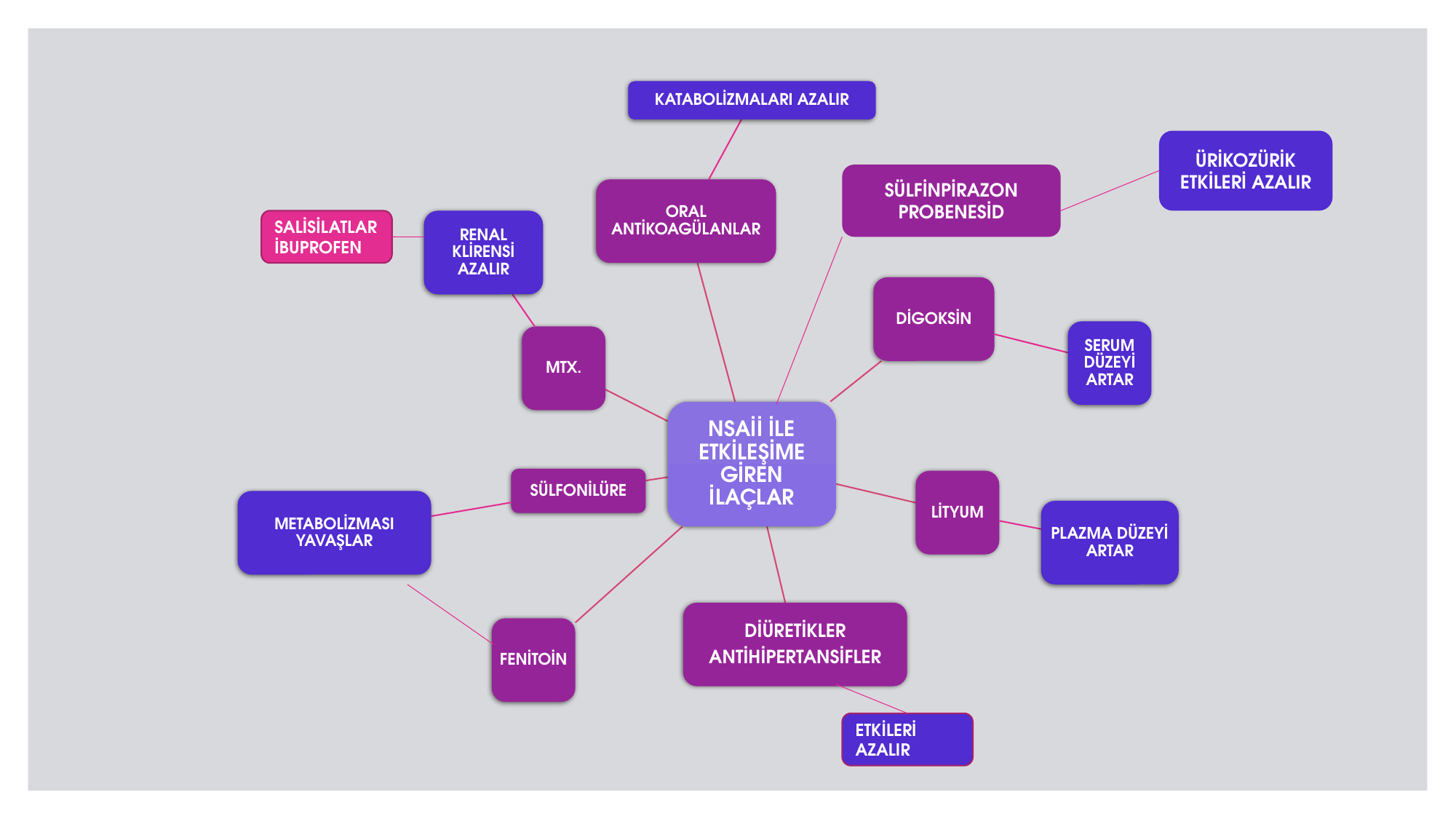

NSAİİ İLE ETKİLEŞİME GİREN İLAÇLAR
ORAL ANTİKOAGÜLANLAR
KATABOLİZMALARI AZALIR
DİGOKSİN
SERUM DÜZEYİ ARTAR
LİTYUM
PLAZMA DÜZEYİ ARTAR
FENİTOİN
DİÜRETİKLER
ANTİHİPERTANSİFLER
SÜLFONİLÜRE
METABOLİZMASI YAVAŞLAR
MTX.
RENAL KLİRENSİ AZALIR
ÜRİKOZÜRİK ETKİLERİ AZALIR
SÜLFİNPİRAZON
PROBENESİD
SALİSİLATLAR
İBUPROFEN
ETKİLERİ AZALIR